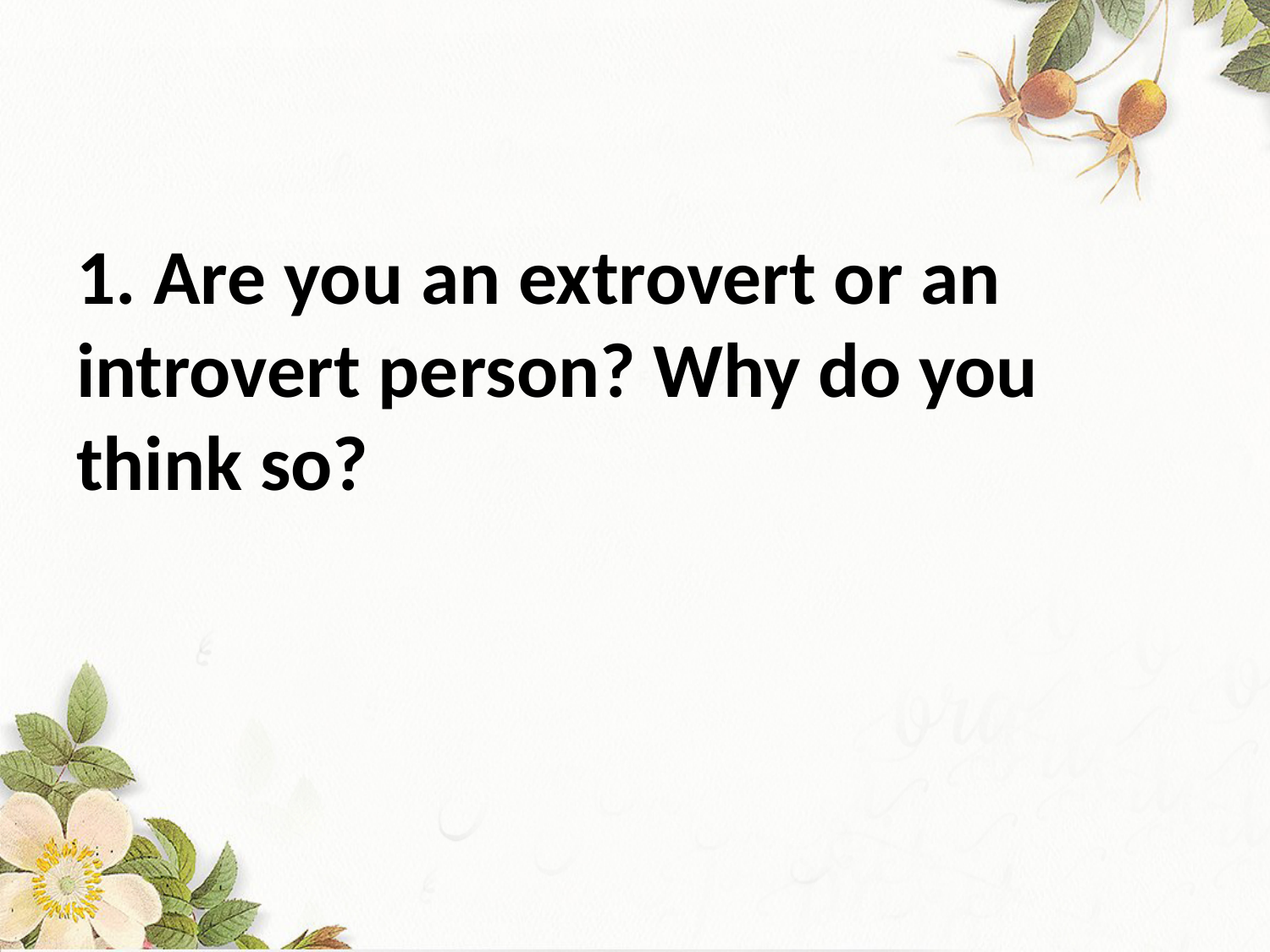

# 1. Are you an extrovert or an introvert person? Why do you think so?